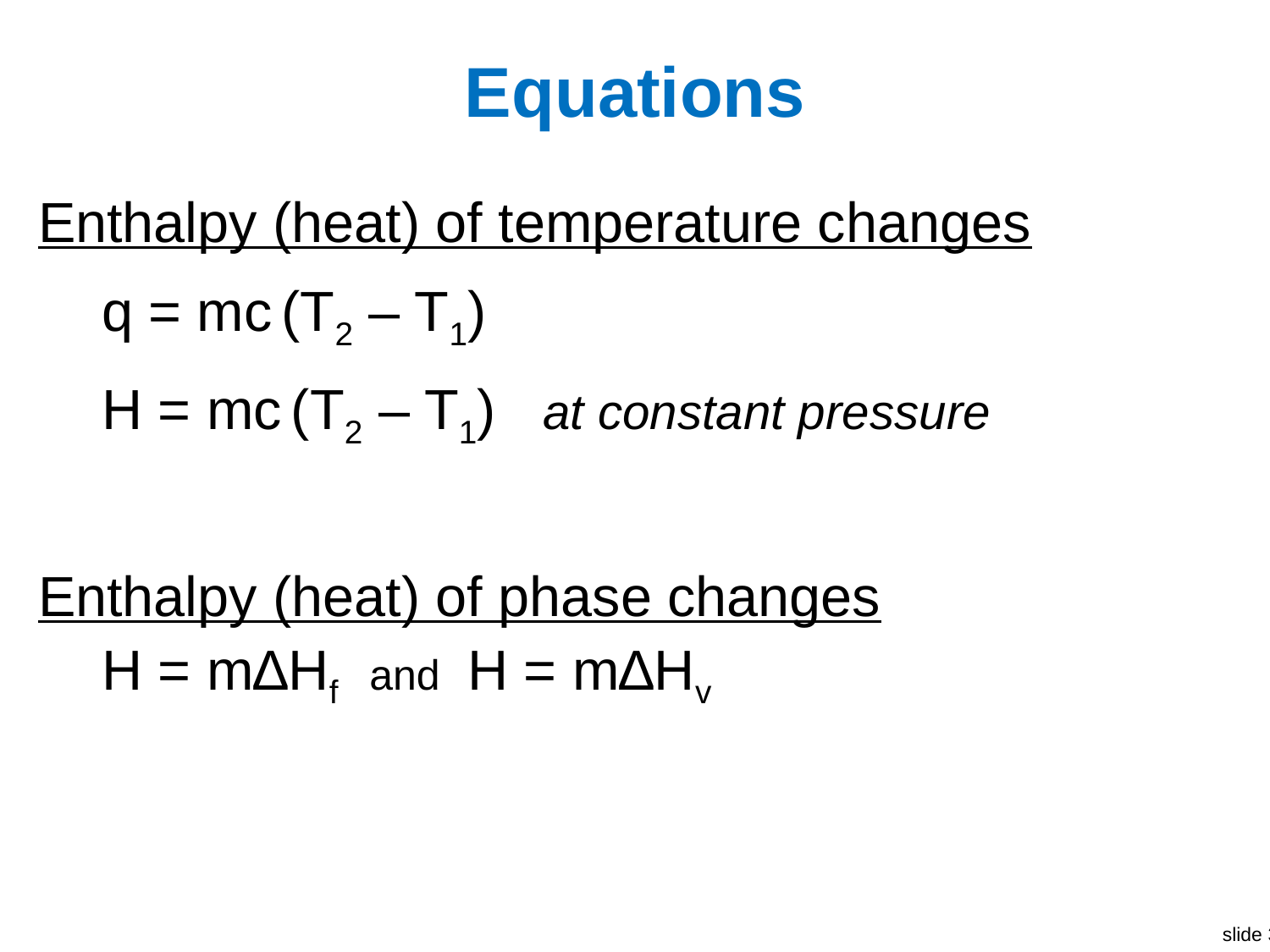

# Equations
Enthalpy (heat) of temperature changes
q = mc (T2 – T1)
H = mc (T2 – T1)   at constant pressure

Enthalpy (heat) of phase changes
H = m∆Hf  and  H = m∆Hv